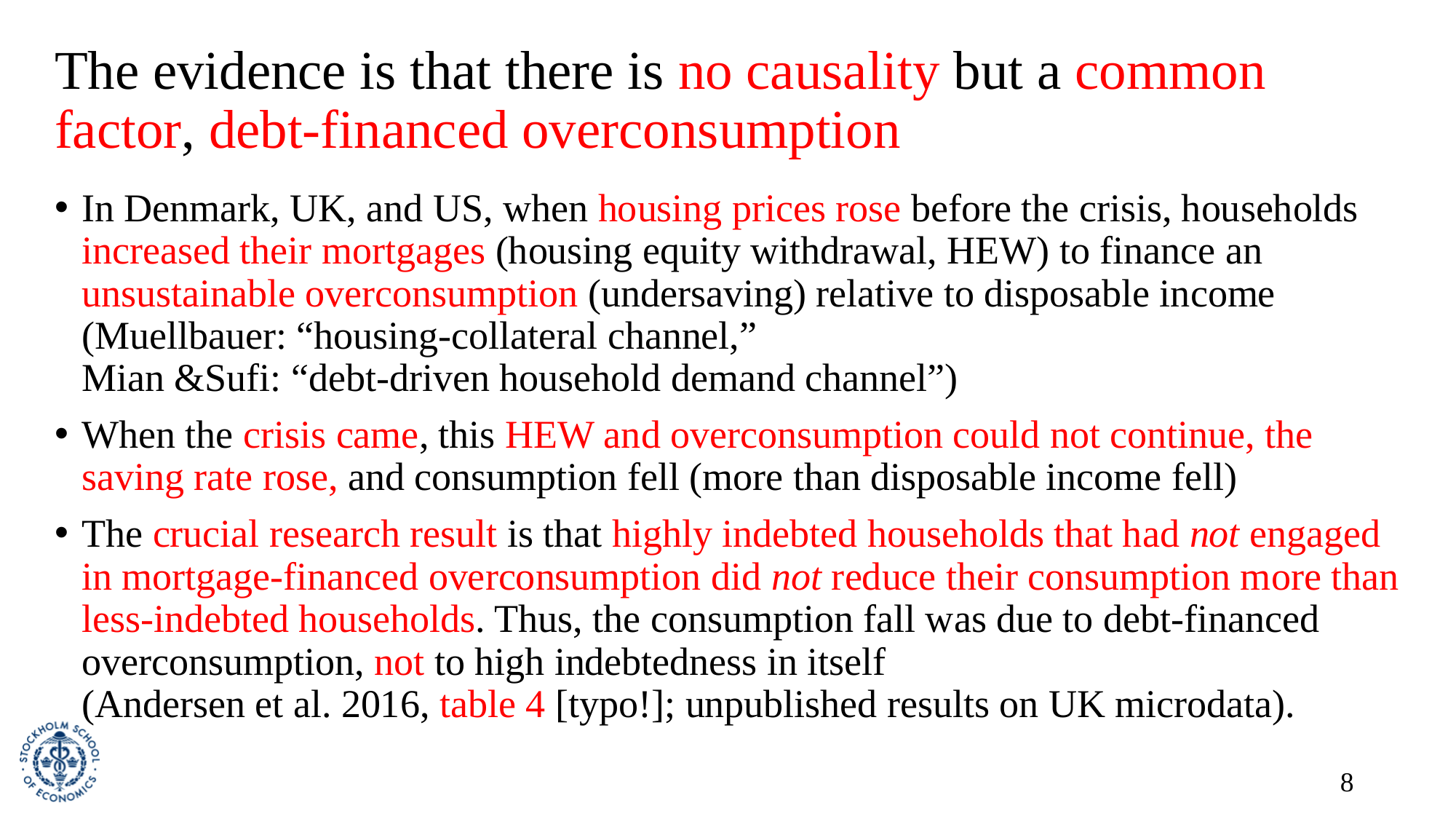

# The evidence is that there is no causality but a common factor, debt-financed overconsumption
In Denmark, UK, and US, when housing prices rose before the crisis, households increased their mortgages (housing equity withdrawal, HEW) to finance an unsustainable overconsumption (undersaving) relative to disposable income
(Muellbauer: “housing-collateral channel,”
Mian &Sufi: “debt-driven household demand channel”)
When the crisis came, this HEW and overconsumption could not continue, the saving rate rose, and consumption fell (more than disposable income fell)
The crucial research result is that highly indebted households that had not engaged in mortgage-financed overconsumption did not reduce their consumption more than less-indebted households. Thus, the consumption fall was due to debt-financed overconsumption, not to high indebtedness in itself
(Andersen et al. 2016, table 4 [typo!]; unpublished results on UK microdata).
8